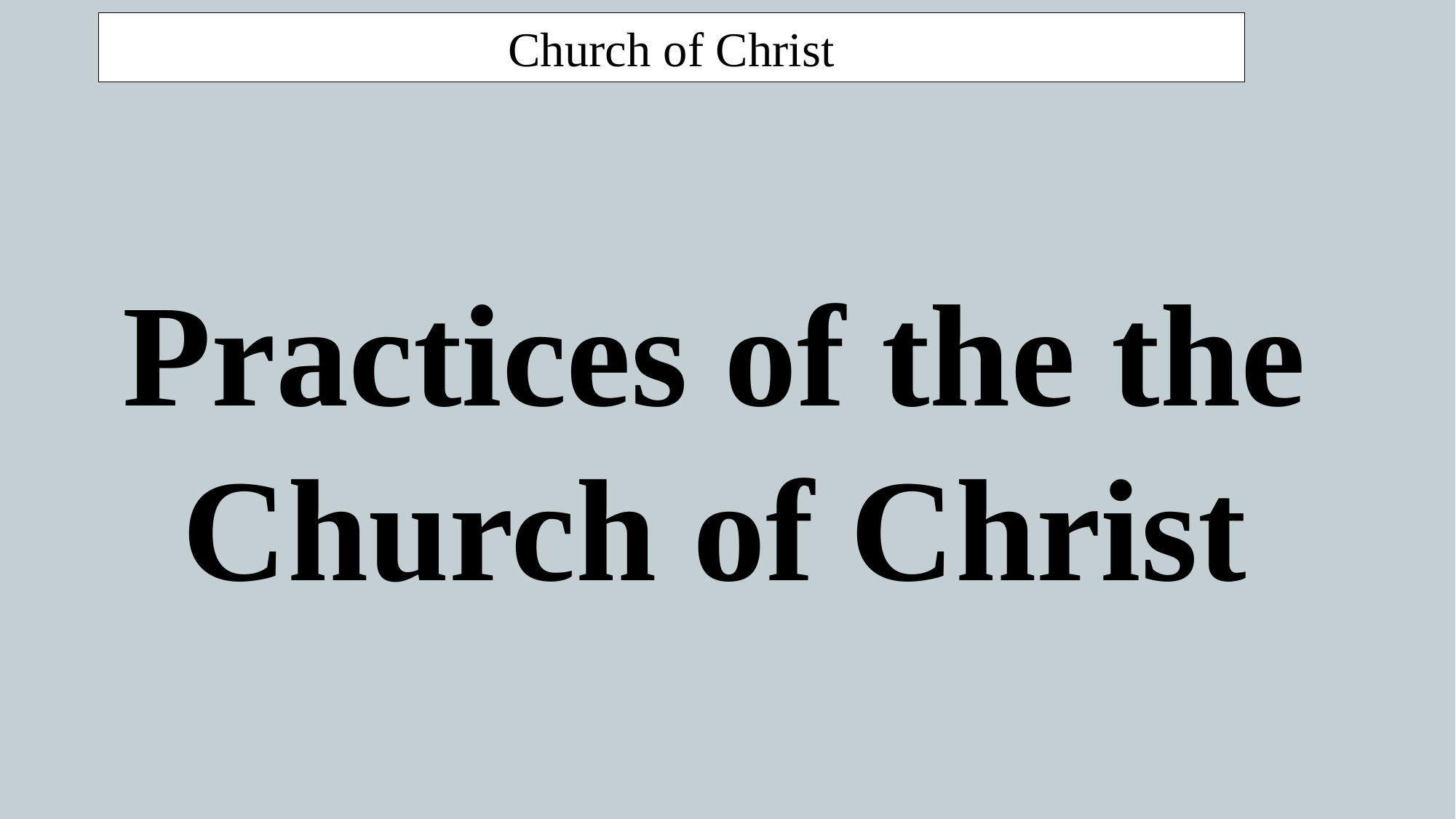

Church of Christ

Practices of the the Church of Christ